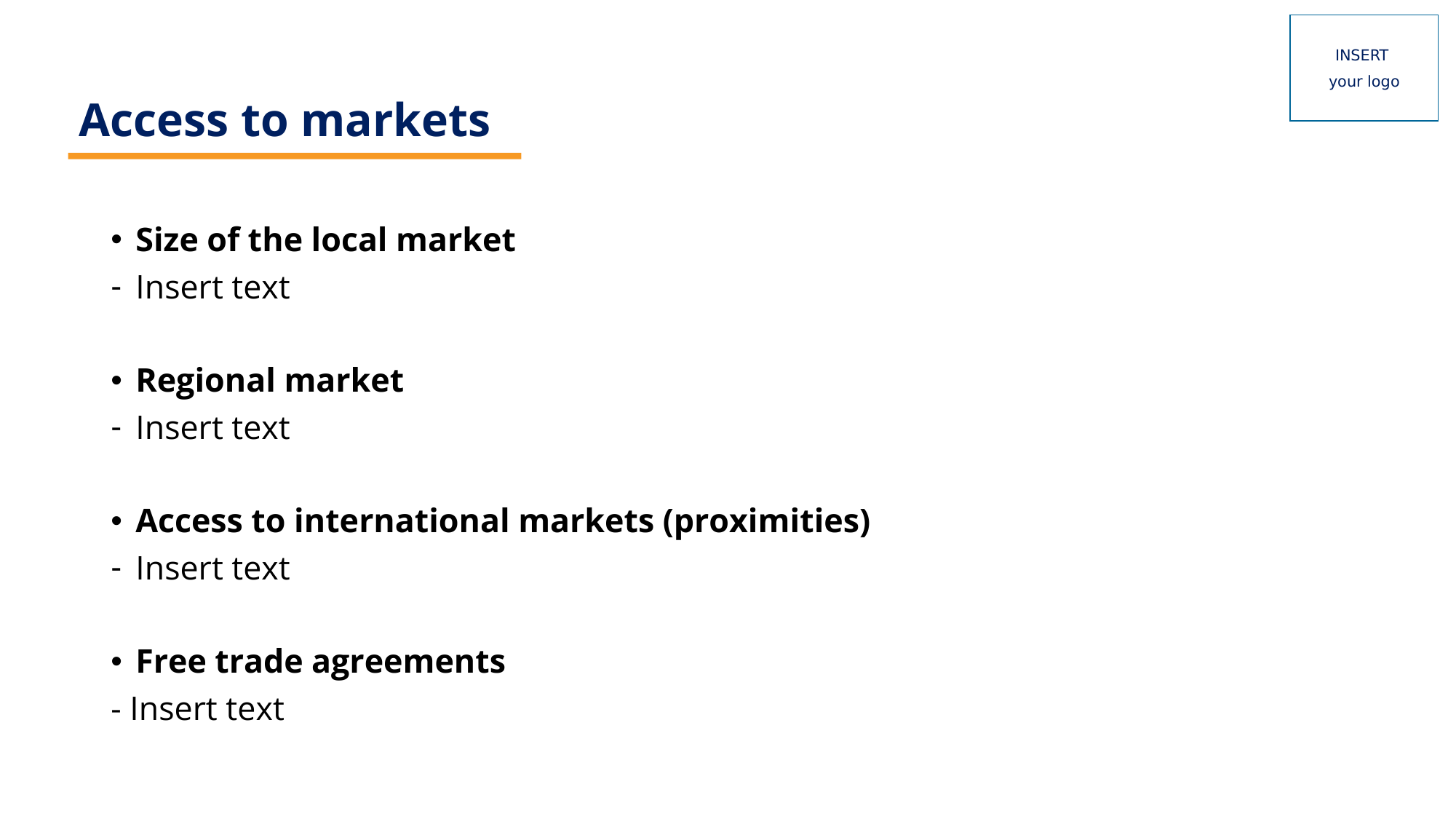

INSERT
your logo

Access to markets

Size of the local market
Insert text

Regional market
Insert text

Access to international markets (proximities)
Insert text

Free trade agreements
- Insert text